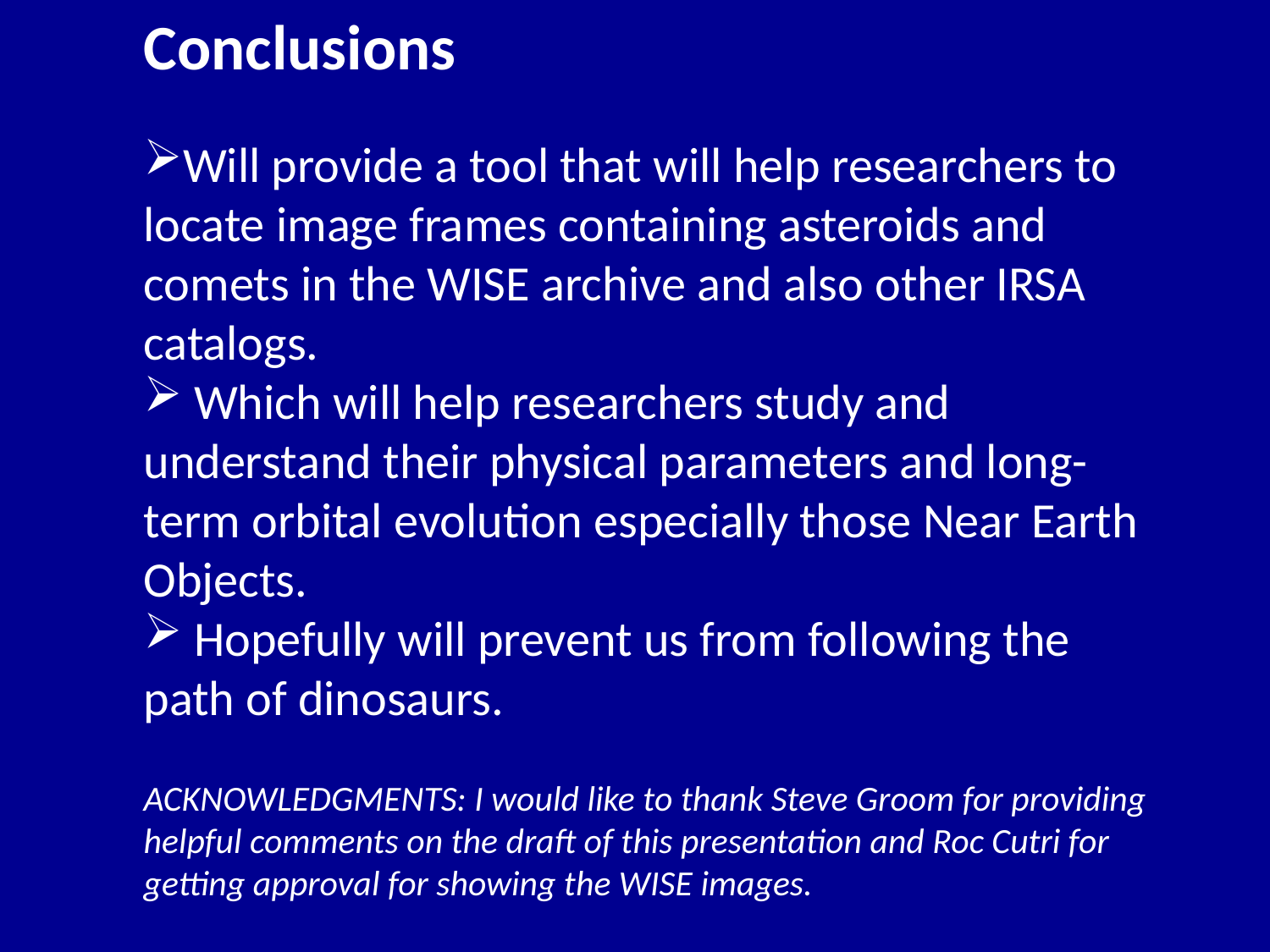

Conclusions

Will provide a tool that will help researchers to locate image frames containing asteroids and comets in the WISE archive and also other IRSA catalogs.
 Which will help researchers study and understand their physical parameters and long-term orbital evolution especially those Near Earth Objects.
 Hopefully will prevent us from following the path of dinosaurs.

ACKNOWLEDGMENTS: I would like to thank Steve Groom for providing helpful comments on the draft of this presentation and Roc Cutri for getting approval for showing the WISE images.